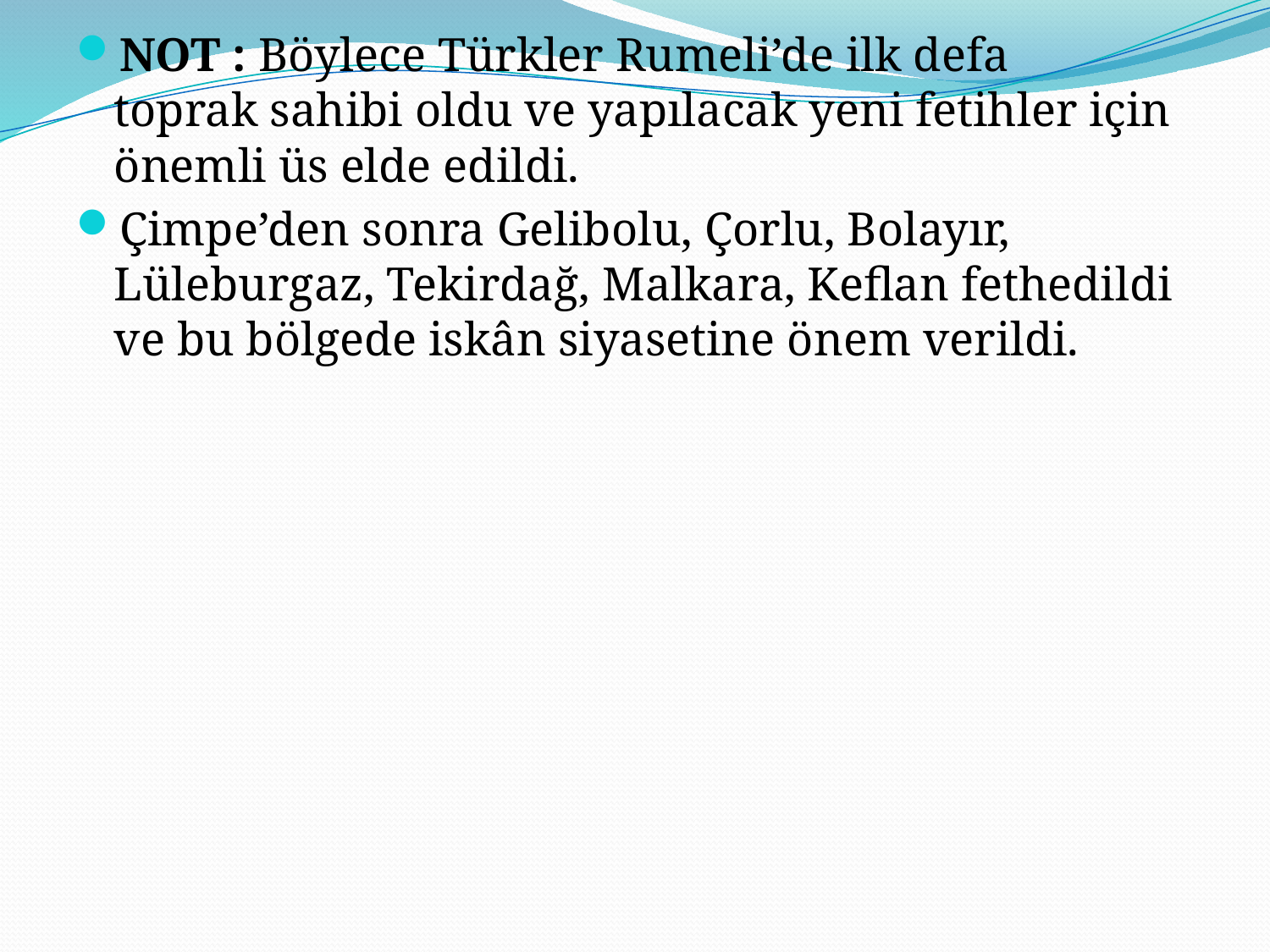

NOT : Böylece Türkler Rumeli’de ilk defa toprak sahibi oldu ve yapılacak yeni fetihler için önemli üs elde edildi.
Çimpe’den sonra Gelibolu, Çorlu, Bolayır, Lüleburgaz, Tekirdağ, Malkara, Keflan fethedildi ve bu bölgede iskân siyasetine önem verildi.